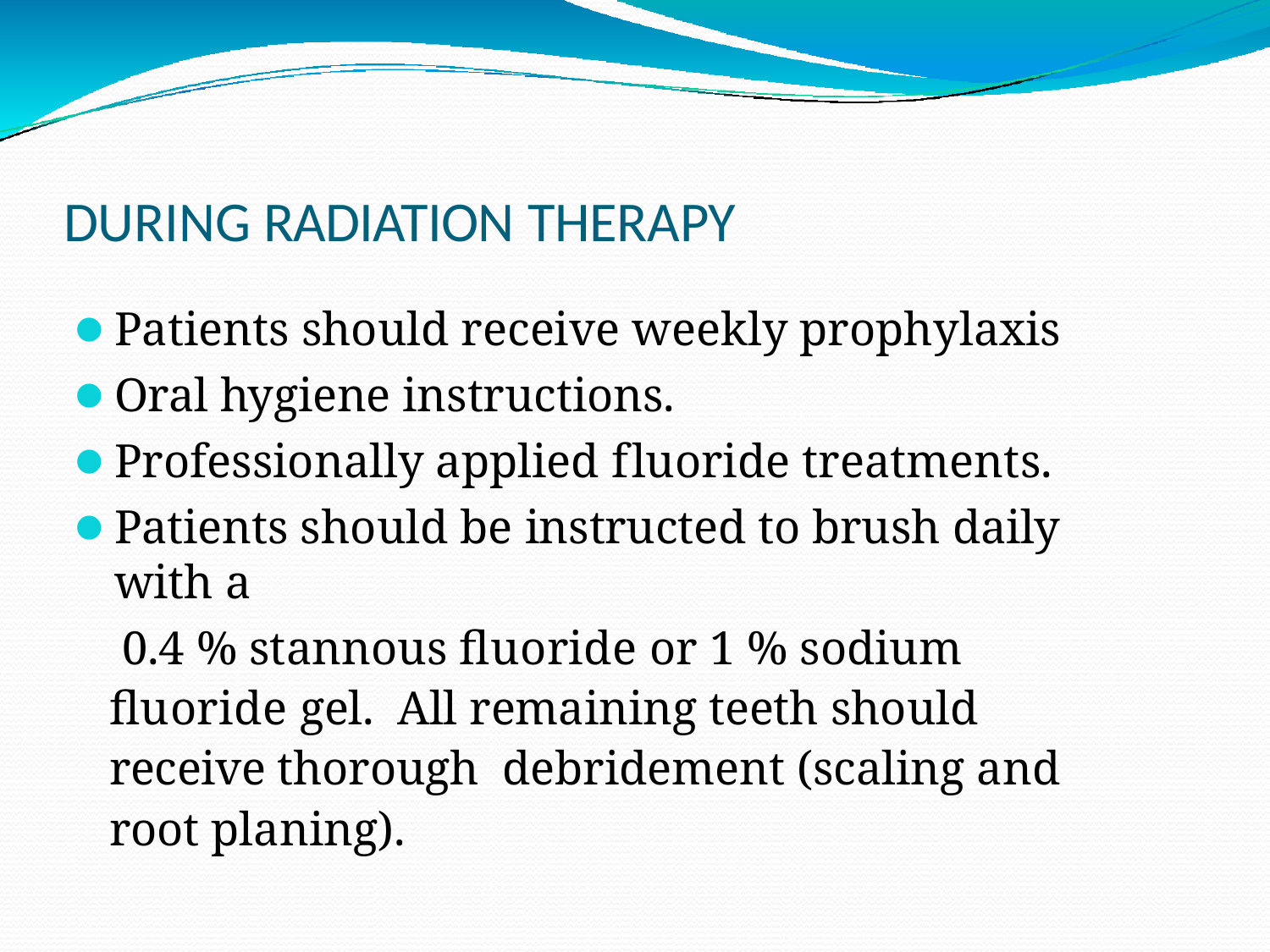

# DURING RADIATION THERAPY
Patients should receive weekly prophylaxis
Oral hygiene instructions.
Professionally applied fluoride treatments.
Patients should be instructed to brush daily with a
0.4 % stannous fluoride or 1 % sodium fluoride gel.  All remaining teeth should receive thorough  debridement (scaling and root planing).